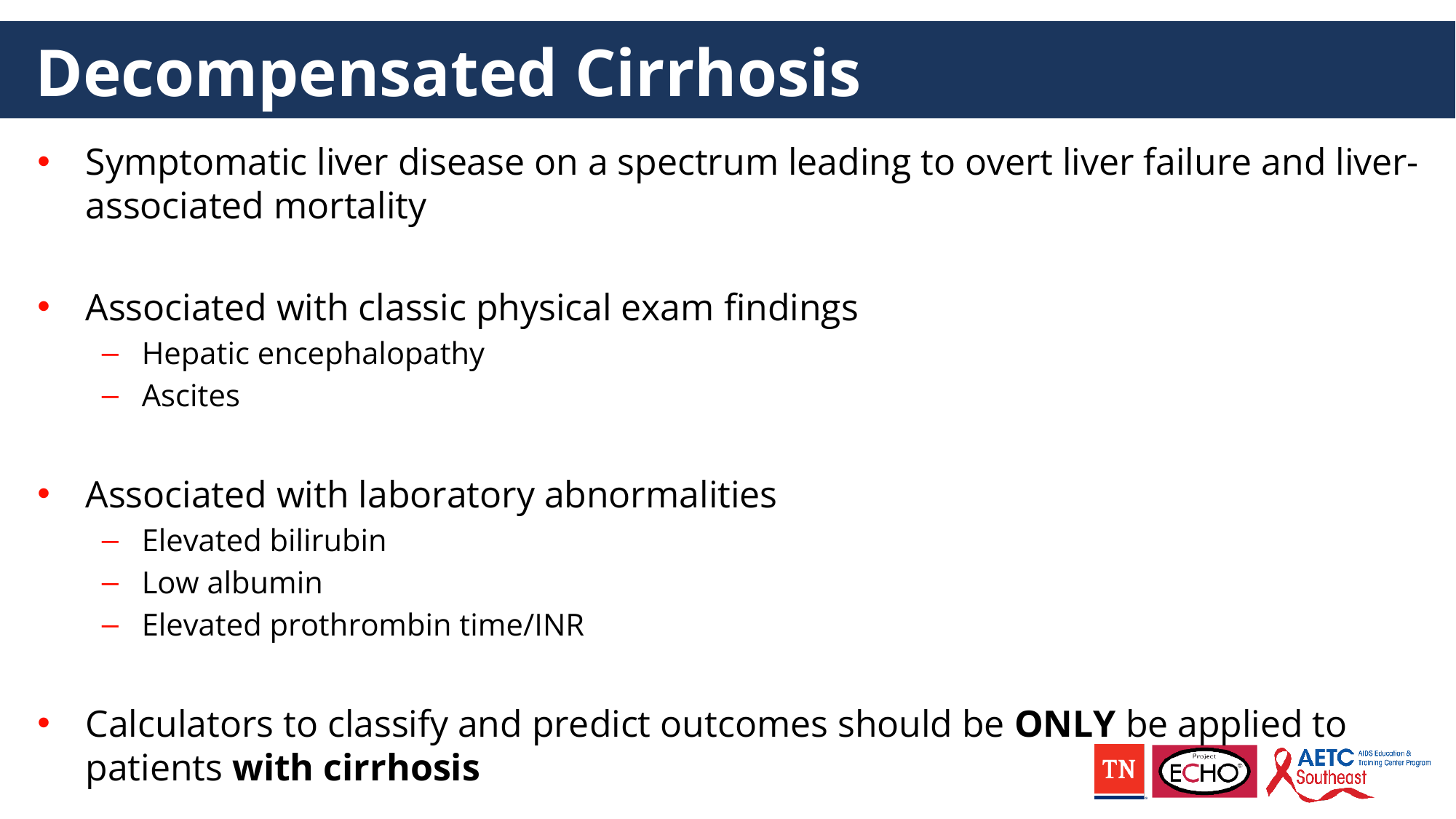

# Decompensated Cirrhosis
Symptomatic liver disease on a spectrum leading to overt liver failure and liver-associated mortality

Associated with classic physical exam findings
Hepatic encephalopathy
Ascites

Associated with laboratory abnormalities
Elevated bilirubin
Low albumin
Elevated prothrombin time/INR

Calculators to classify and predict outcomes should be ONLY be applied to patients with cirrhosis